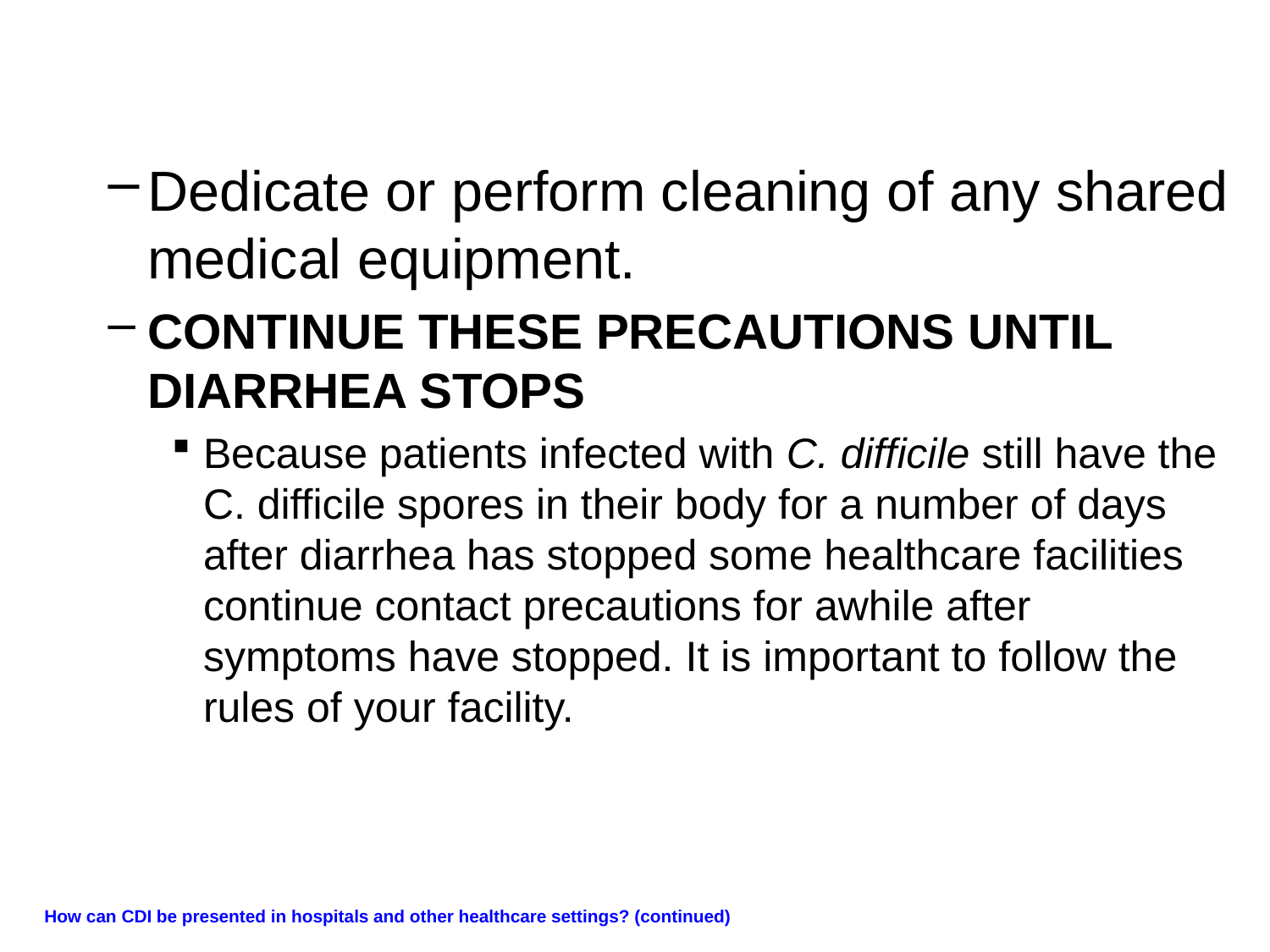

Dedicate or perform cleaning of any shared medical equipment.
CONTINUE THESE PRECAUTIONS UNTIL DIARRHEA STOPS
Because patients infected with C. difficile still have the C. difficile spores in their body for a number of days after diarrhea has stopped some healthcare facilities continue contact precautions for awhile after symptoms have stopped. It is important to follow the rules of your facility.
How can CDI be presented in hospitals and other healthcare settings? (continued)